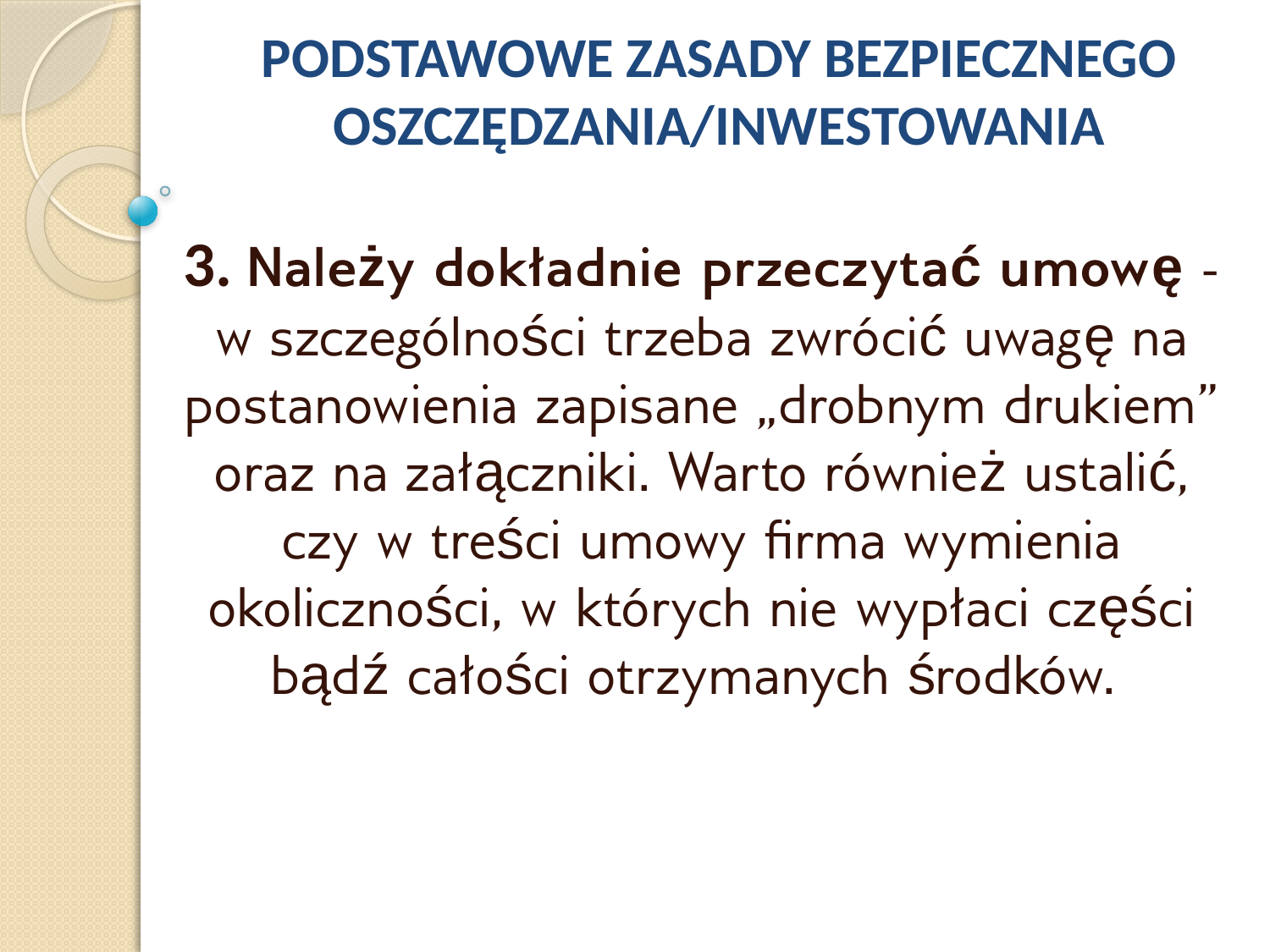

# PODSTAWOWE ZASADY BEZPIECZNEGO OSZCZĘDZANIA/INWESTOWANIA

3. Należy dokładnie przeczytać umowę - w szczególności trzeba zwrócić uwagę na postanowienia zapisane „drobnym drukiem” oraz na załączniki. Warto również ustalić, czy w treści umowy firma wymienia okoliczności, w których nie wypłaci części bądź całości otrzymanych środków.